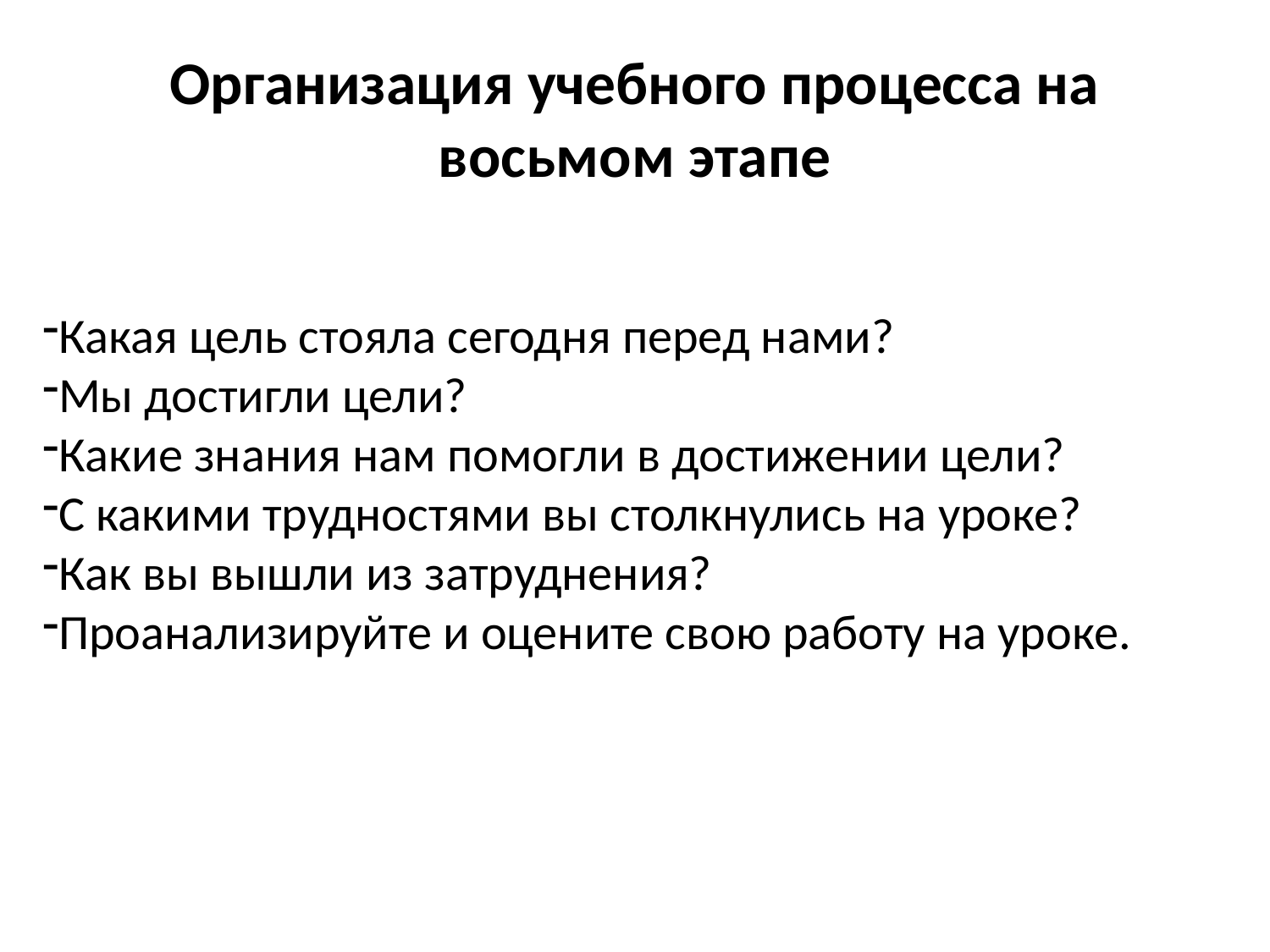

Организация учебного процесса на восьмом этапе
Какая цель стояла сегодня перед нами?
Мы достигли цели?
Какие знания нам помогли в достижении цели?
С какими трудностями вы столкнулись на уроке?
Как вы вышли из затруднения?
Проанализируйте и оцените свою работу на уроке.